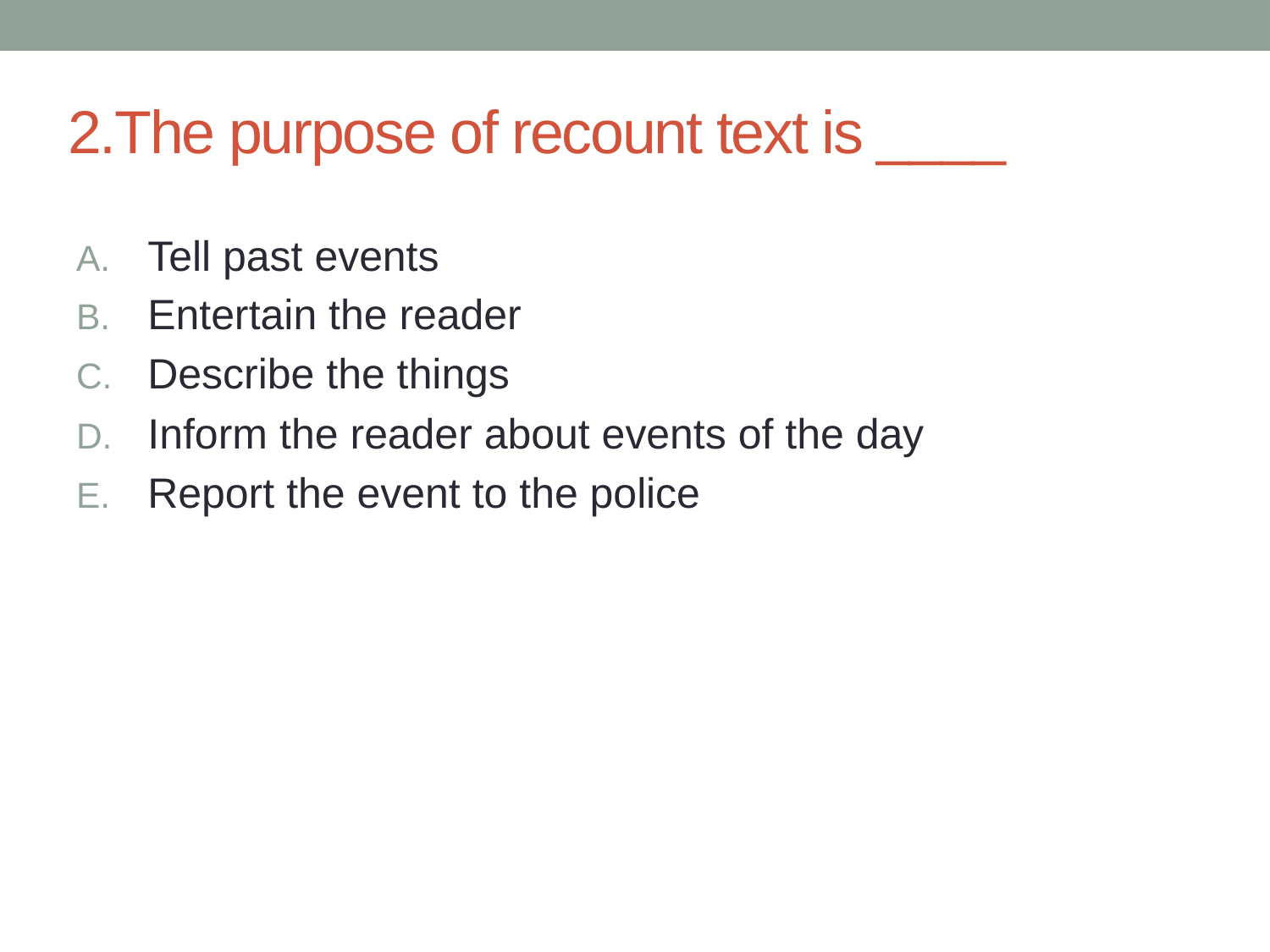

# 2.The purpose of recount text is ____
Tell past events
Entertain the reader
Describe the things
Inform the reader about events of the day
Report the event to the police